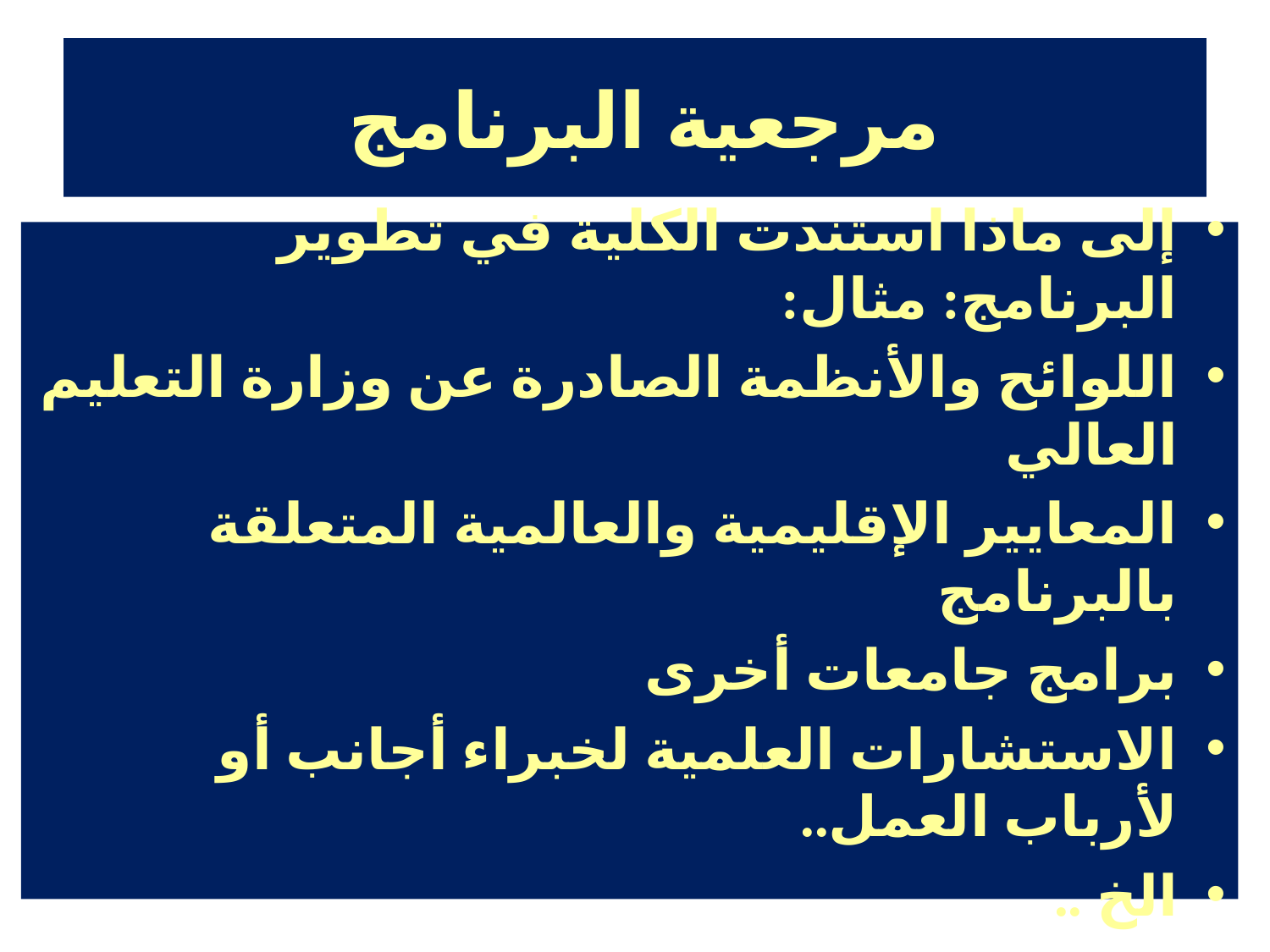

# مرجعية البرنامج
إلى ماذا استندت الكلية في تطوير البرنامج: مثال:
اللوائح والأنظمة الصادرة عن وزارة التعليم العالي
المعايير الإقليمية والعالمية المتعلقة بالبرنامج
برامج جامعات أخرى
الاستشارات العلمية لخبراء أجانب أو لأرباب العمل..
الخ ..